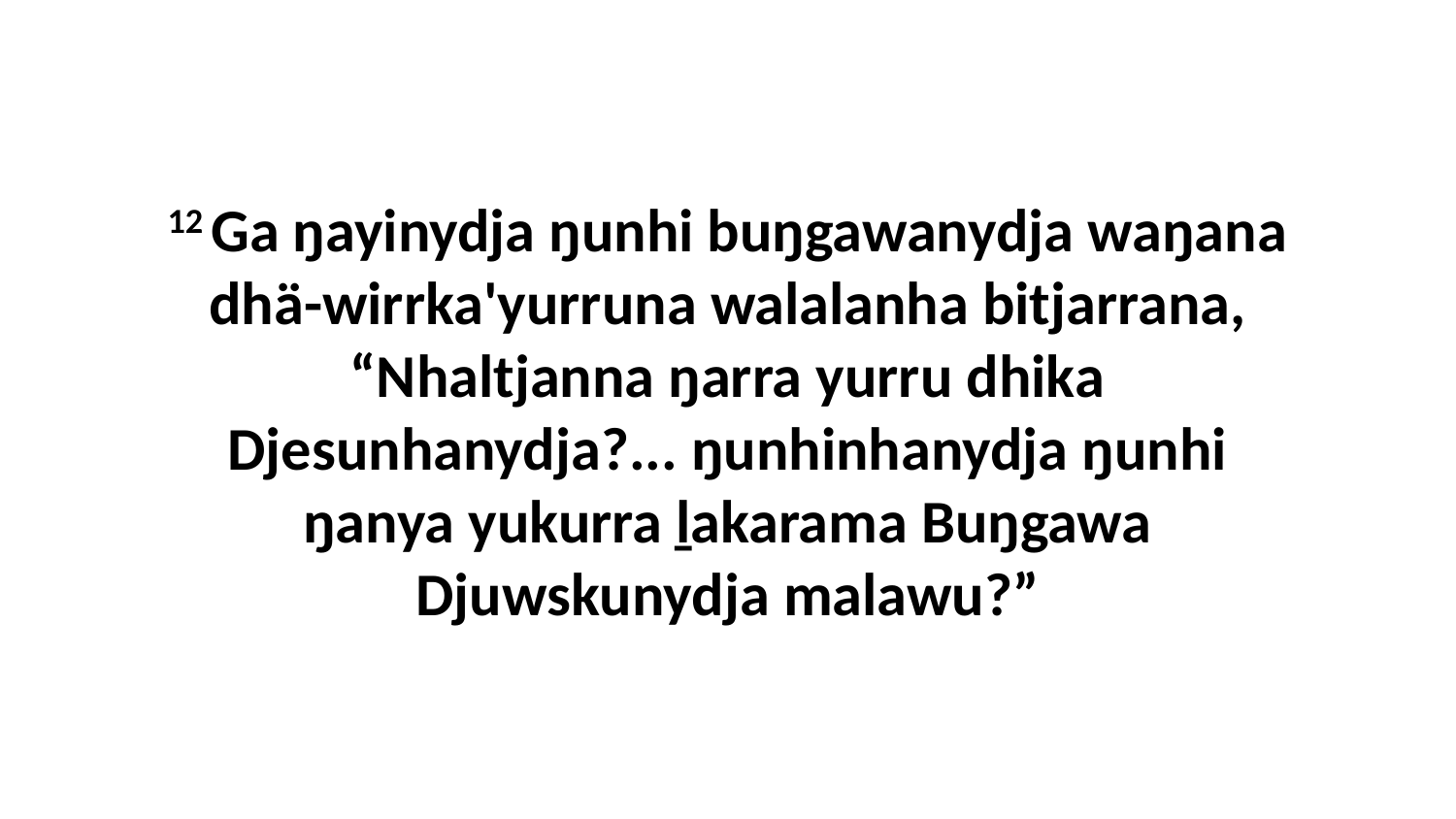

12 Ga ŋayinydja ŋunhi buŋgawanydja waŋana dhä-wirrka'yurruna walalanha bitjarrana, “Nhaltjanna ŋarra yurru dhika Djesunhanydja?... ŋunhinhanydja ŋunhi ŋanya yukurra ḻakarama Buŋgawa Djuwskunydja malawu?”